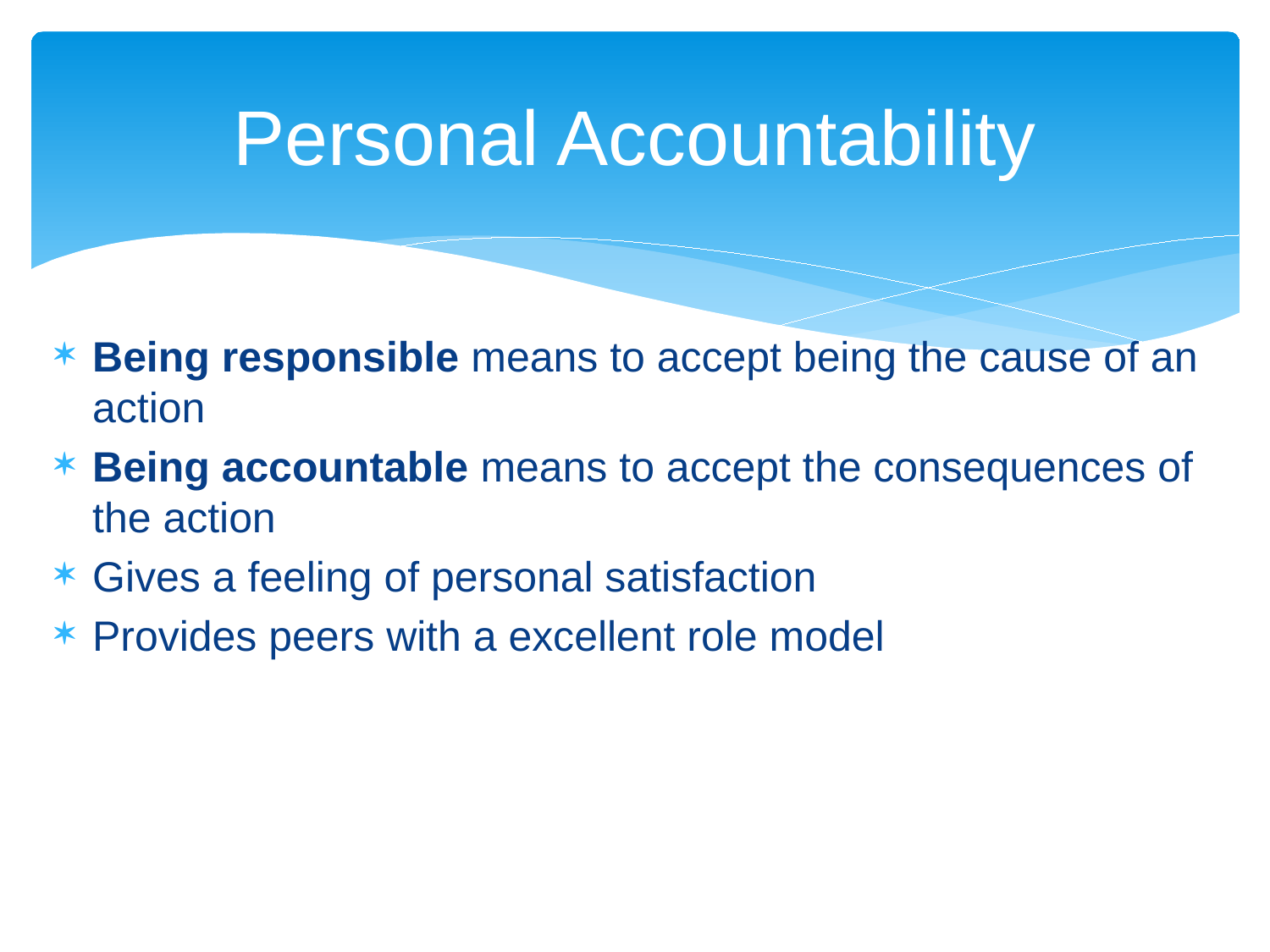

# Personal Accountability
Being responsible means to accept being the cause of an action
Being accountable means to accept the consequences of the action
Gives a feeling of personal satisfaction
Provides peers with a excellent role model